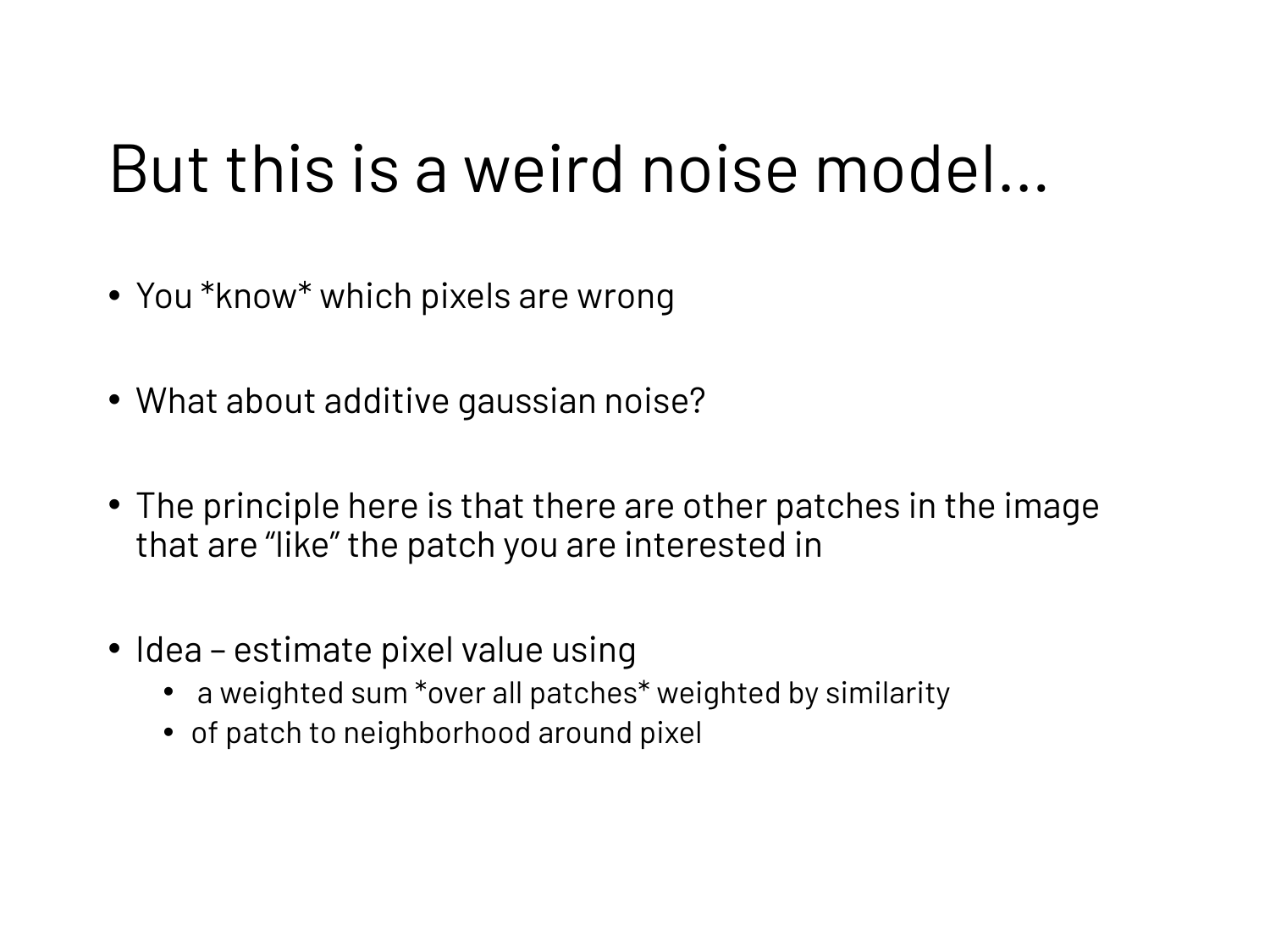

# But this is a weird noise model…

You *know* which pixels are wrong

What about additive gaussian noise?

The principle here is that there are other patches in the image that are “like” the patch you are interested in

Idea – estimate pixel value using
 a weighted sum *over all patches* weighted by similarity
of patch to neighborhood around pixel